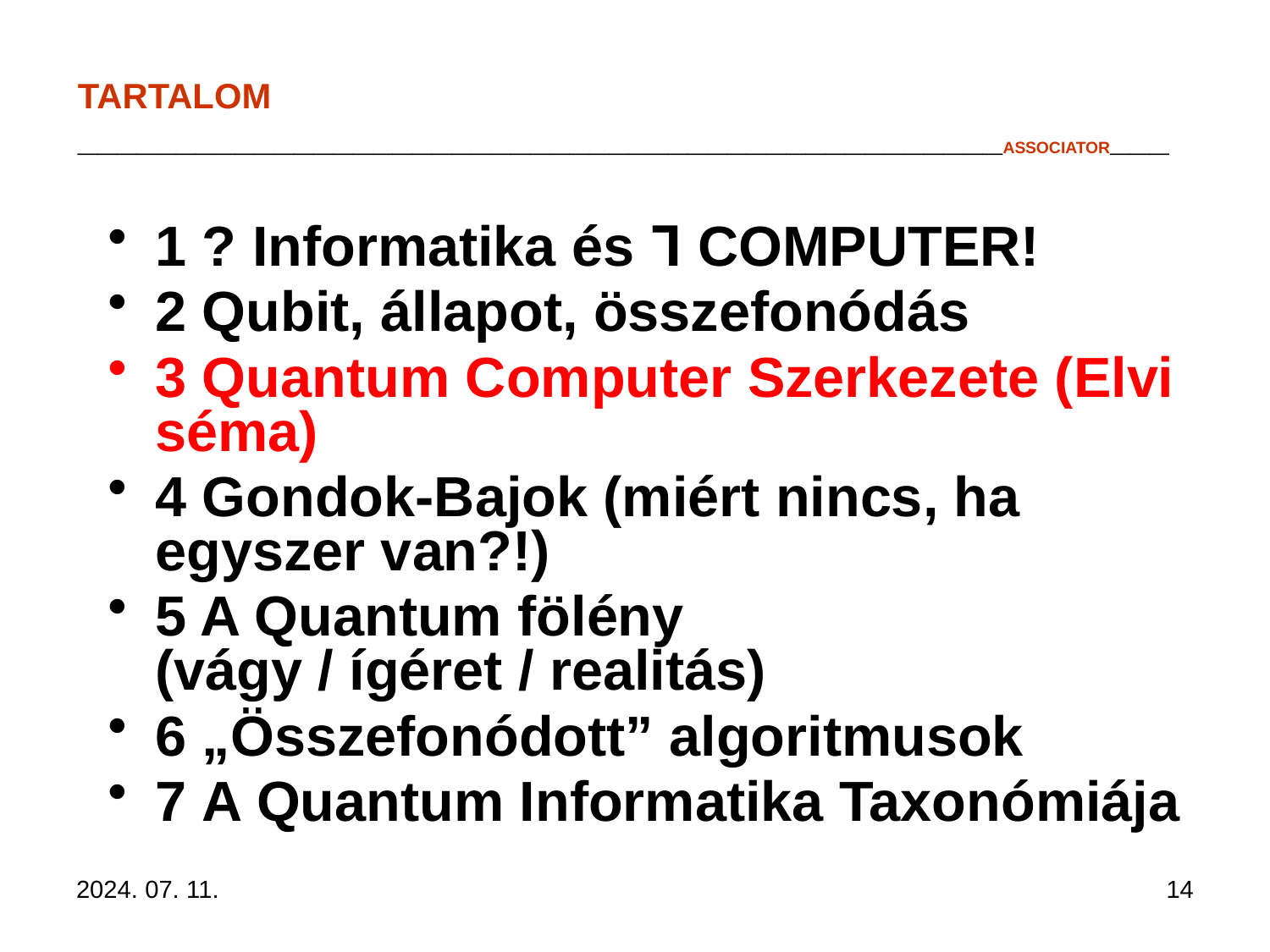

# TARTALOM _______________________________________________ASSOCIATOR___
1 ? Informatika és Ꞁ COMPUTER!
2 Qubit, állapot, összefonódás
3 Quantum Computer Szerkezete (Elvi séma)
4 Gondok-Bajok (miért nincs, ha egyszer van?!)
5 A Quantum fölény
(vágy / ígéret / realitás)
6 „Összefonódott” algoritmusok
7 A Quantum Informatika Taxonómiája

2024. 07. 11.
14